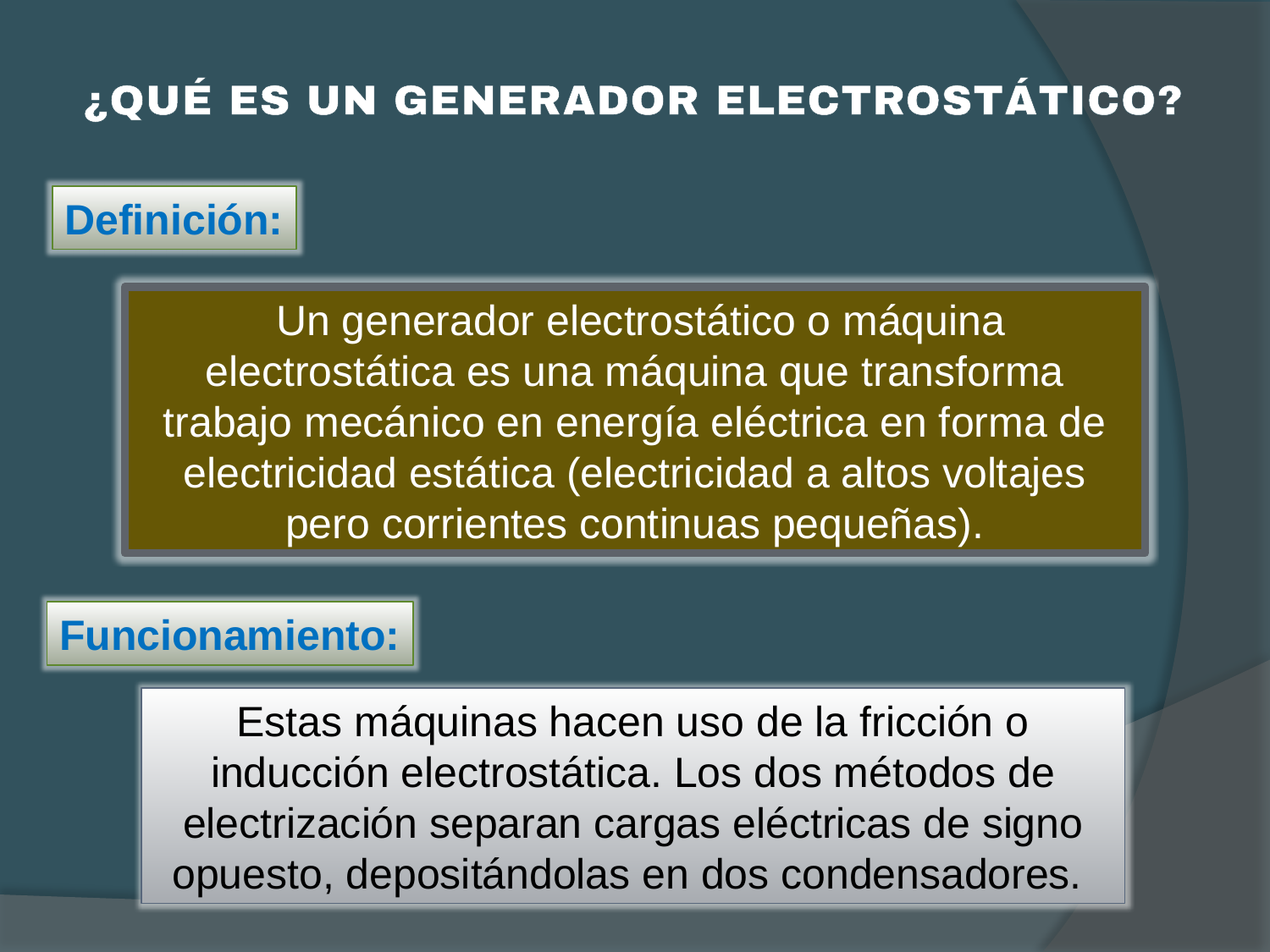

¿QUÉ ES UN GENERADOR ELECTROSTÁTICO?
Definición:
 Un generador electrostático o máquina electrostática es una máquina que transforma trabajo mecánico en energía eléctrica en forma de electricidad estática (electricidad a altos voltajes pero corrientes continuas pequeñas).
Funcionamiento:
Estas máquinas hacen uso de la fricción o inducción electrostática. Los dos métodos de electrización separan cargas eléctricas de signo opuesto, depositándolas en dos condensadores.